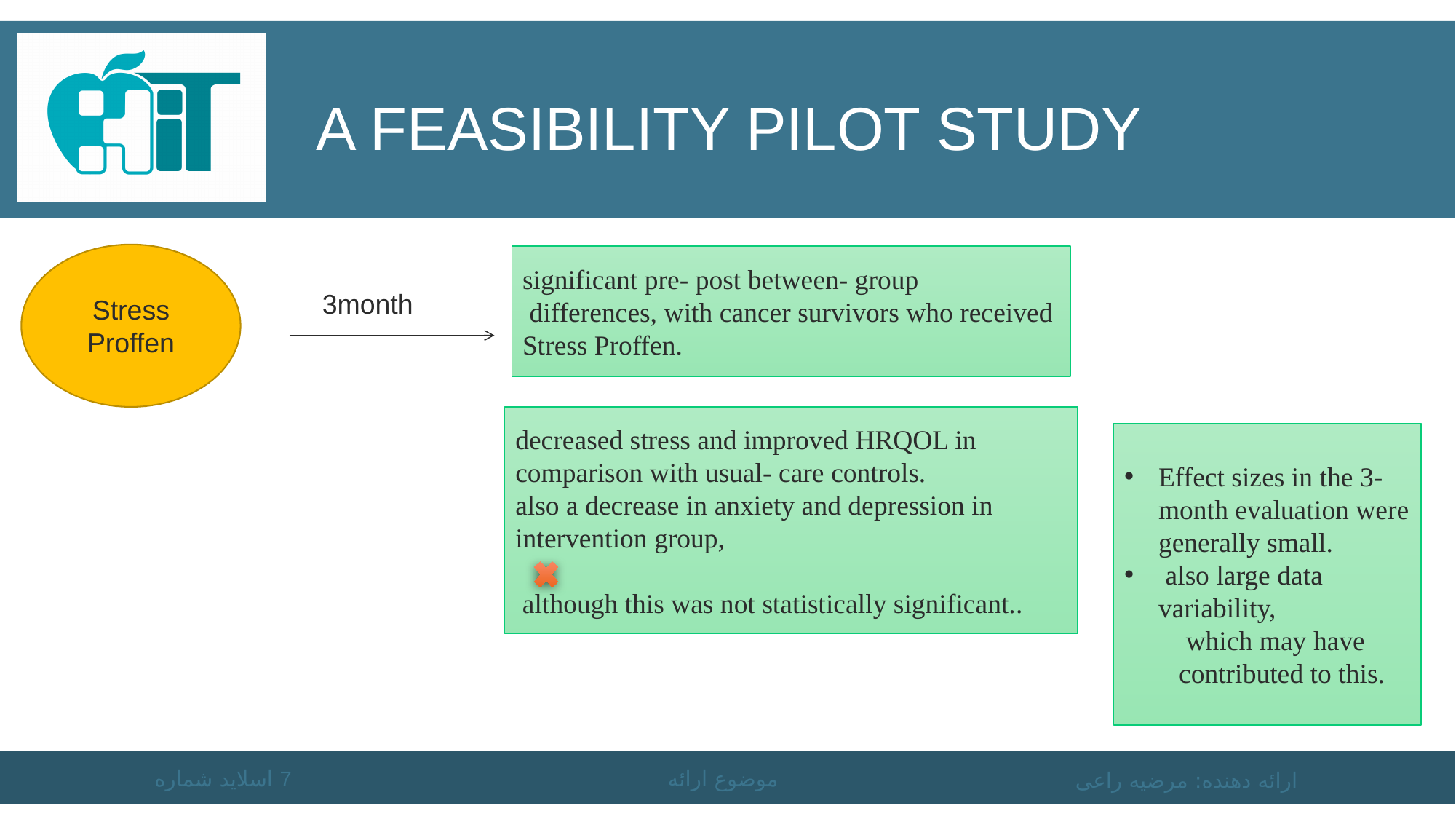

# a feasibility pilot study
Stress Proffen
significant pre- post between- group
 differences, with cancer survivors who received Stress Proffen.
3month
decreased stress and improved HRQOL in comparison with usual- care controls.
also a decrease in anxiety and depression in intervention group,

 although this was not statistically significant..
Effect sizes in the 3- month evaluation were generally small.
 also large data variability,
 which may have contributed to this.

اسلاید شماره 7
موضوع ارائه
ارائه دهنده: مرضیه راعی